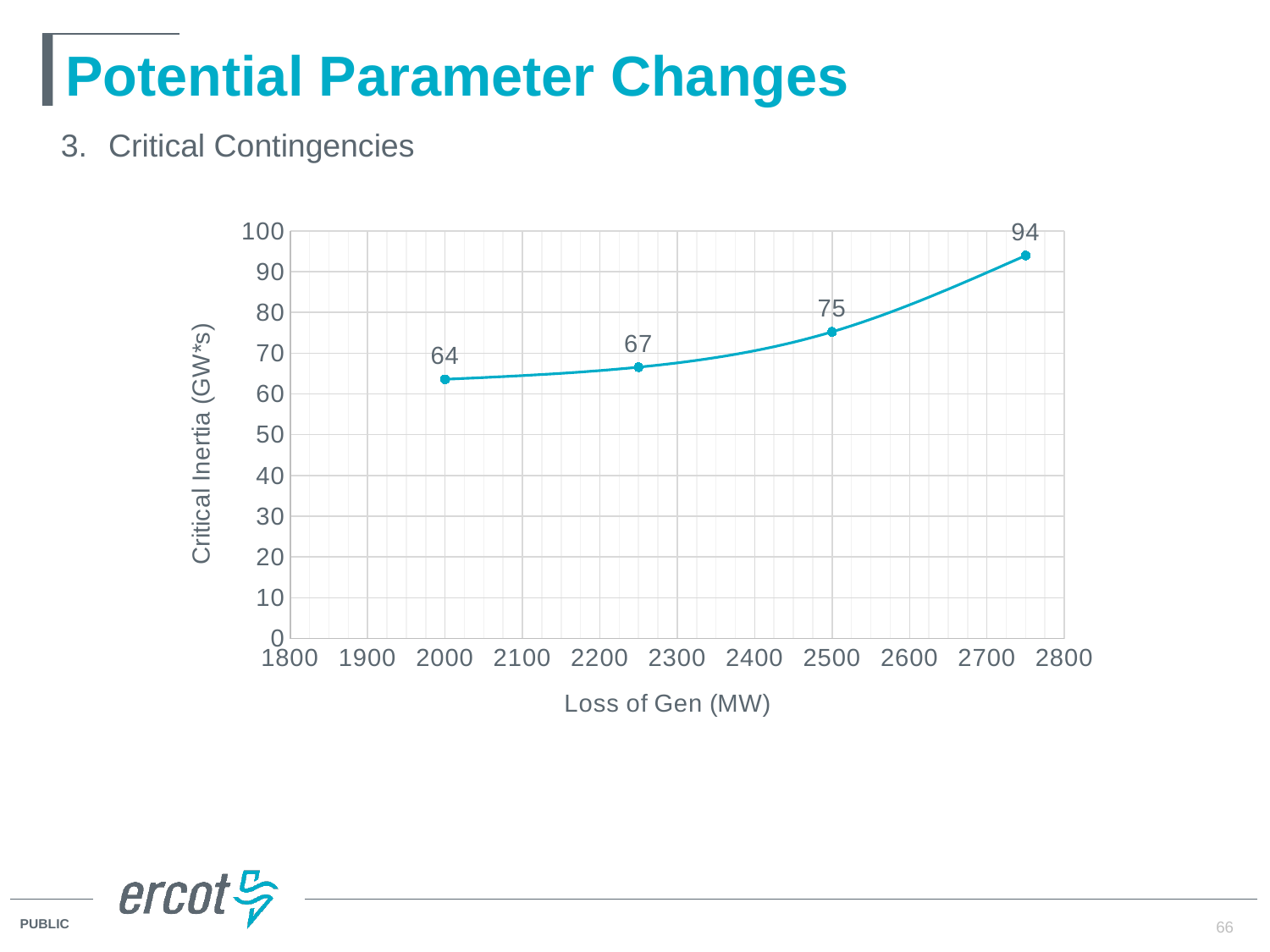

# Potential Parameter Changes
Critical Contingencies

### Chart

| Category |  |
|---|---|
66